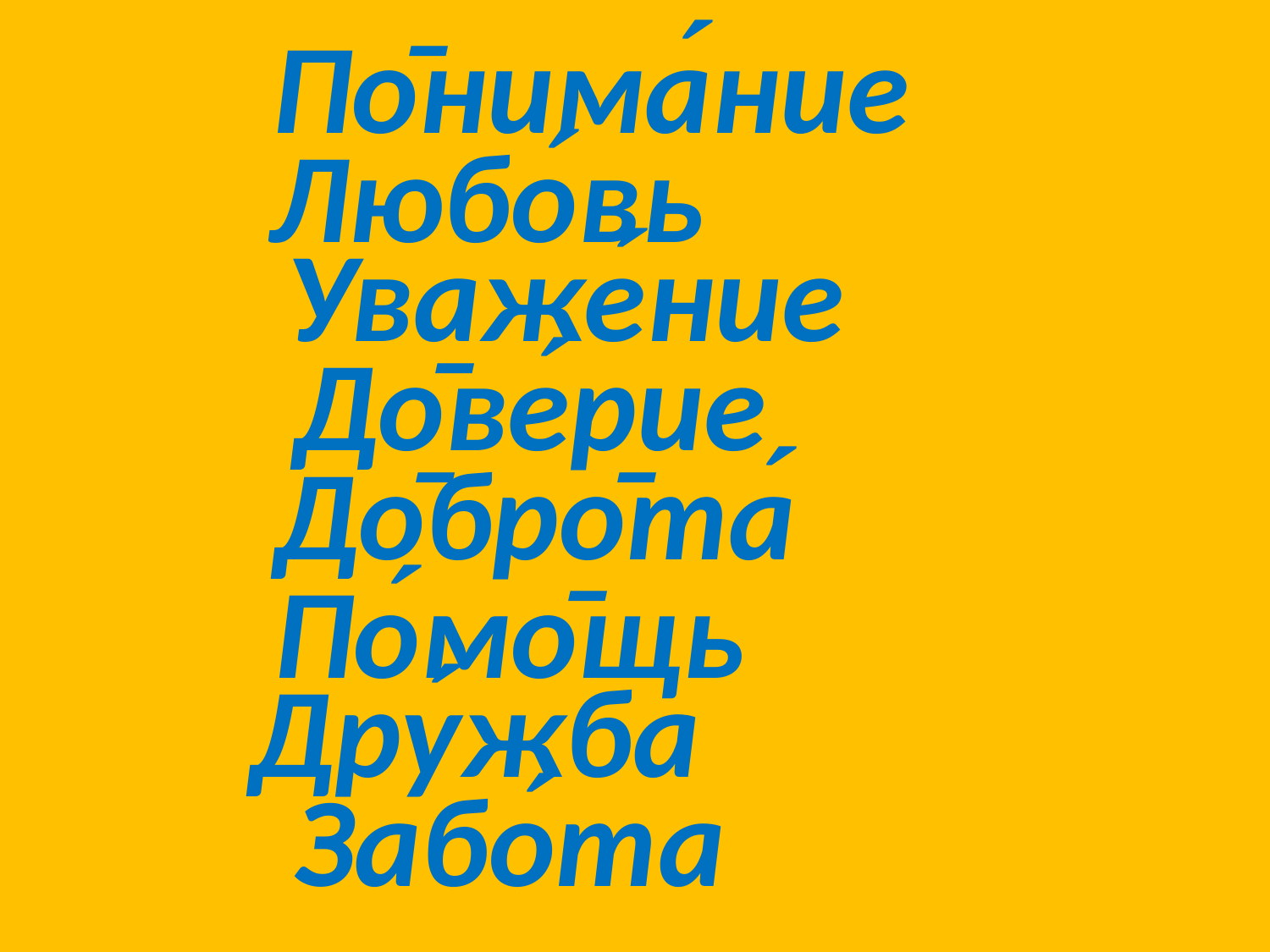

По̄нима́ние
#
  Любо́вь
     Уваже́ние
       До̄ве́рие
       До̄бро̄та́
       По́мо̄щь
 Дру́жба
       Забо́та